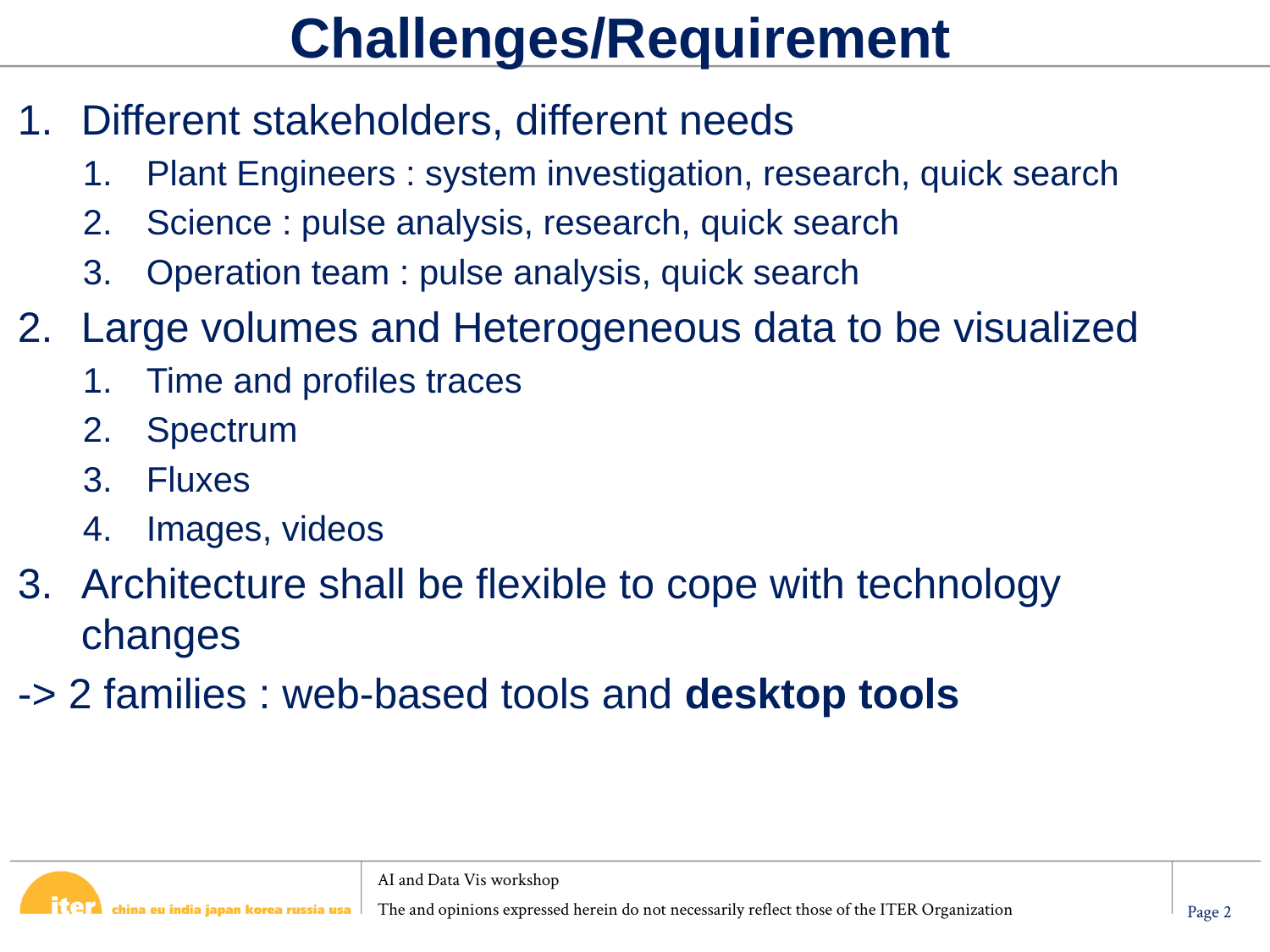

# Challenges/Requirement
Different stakeholders, different needs
Plant Engineers : system investigation, research, quick search
Science : pulse analysis, research, quick search
Operation team : pulse analysis, quick search
Large volumes and Heterogeneous data to be visualized
Time and profiles traces
Spectrum
Fluxes
Images, videos
Architecture shall be flexible to cope with technology changes
-> 2 families : web-based tools and desktop tools